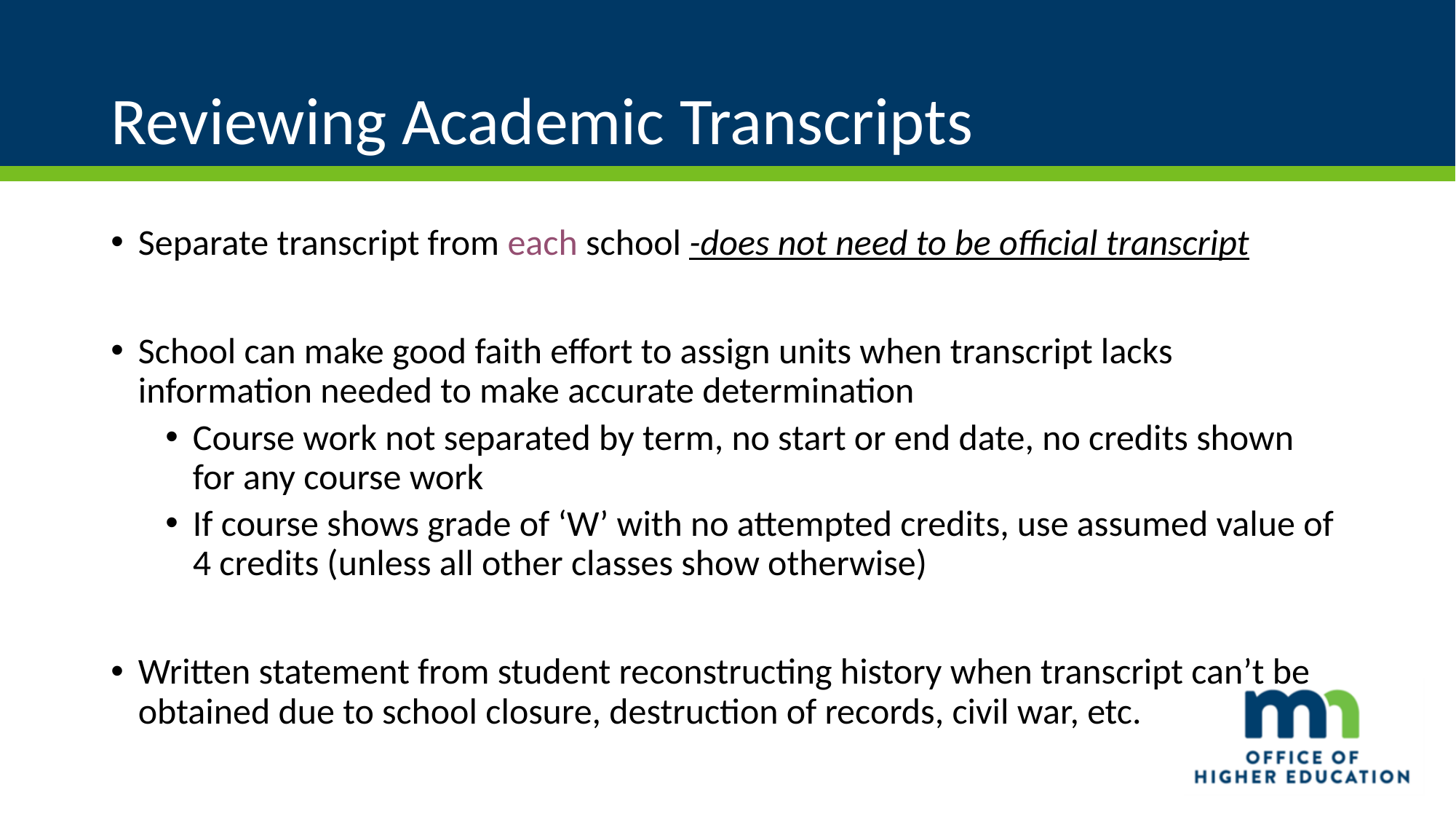

# Reviewing Academic Transcripts
Separate transcript from each school -does not need to be official transcript

School can make good faith effort to assign units when transcript lacks information needed to make accurate determination
Course work not separated by term, no start or end date, no credits shown for any course work
If course shows grade of ‘W’ with no attempted credits, use assumed value of 4 credits (unless all other classes show otherwise)

Written statement from student reconstructing history when transcript can’t be obtained due to school closure, destruction of records, civil war, etc.